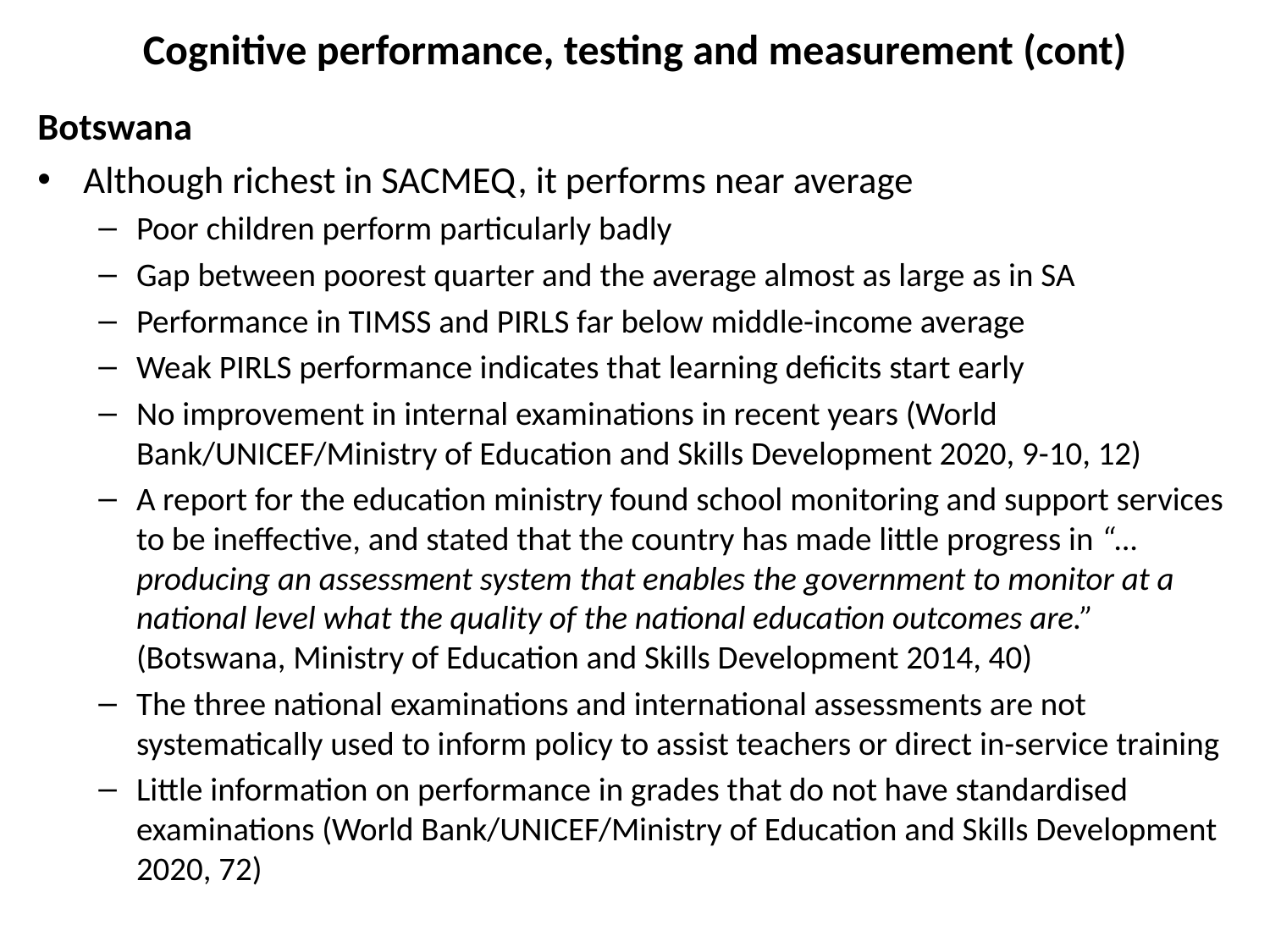

# Cognitive performance, testing and measurement (cont)
Botswana
Although richest in SACMEQ, it performs near average
Poor children perform particularly badly
Gap between poorest quarter and the average almost as large as in SA
Performance in TIMSS and PIRLS far below middle-income average
Weak PIRLS performance indicates that learning deficits start early
No improvement in internal examinations in recent years (World Bank/UNICEF/Ministry of Education and Skills Development 2020, 9-10, 12)
A report for the education ministry found school monitoring and support services to be ineffective, and stated that the country has made little progress in “…producing an assessment system that enables the government to monitor at a national level what the quality of the national education outcomes are.” (Botswana, Ministry of Education and Skills Development 2014, 40)
The three national examinations and international assessments are not systematically used to inform policy to assist teachers or direct in-service training
Little information on performance in grades that do not have standardised examinations (World Bank/UNICEF/Ministry of Education and Skills Development 2020, 72)